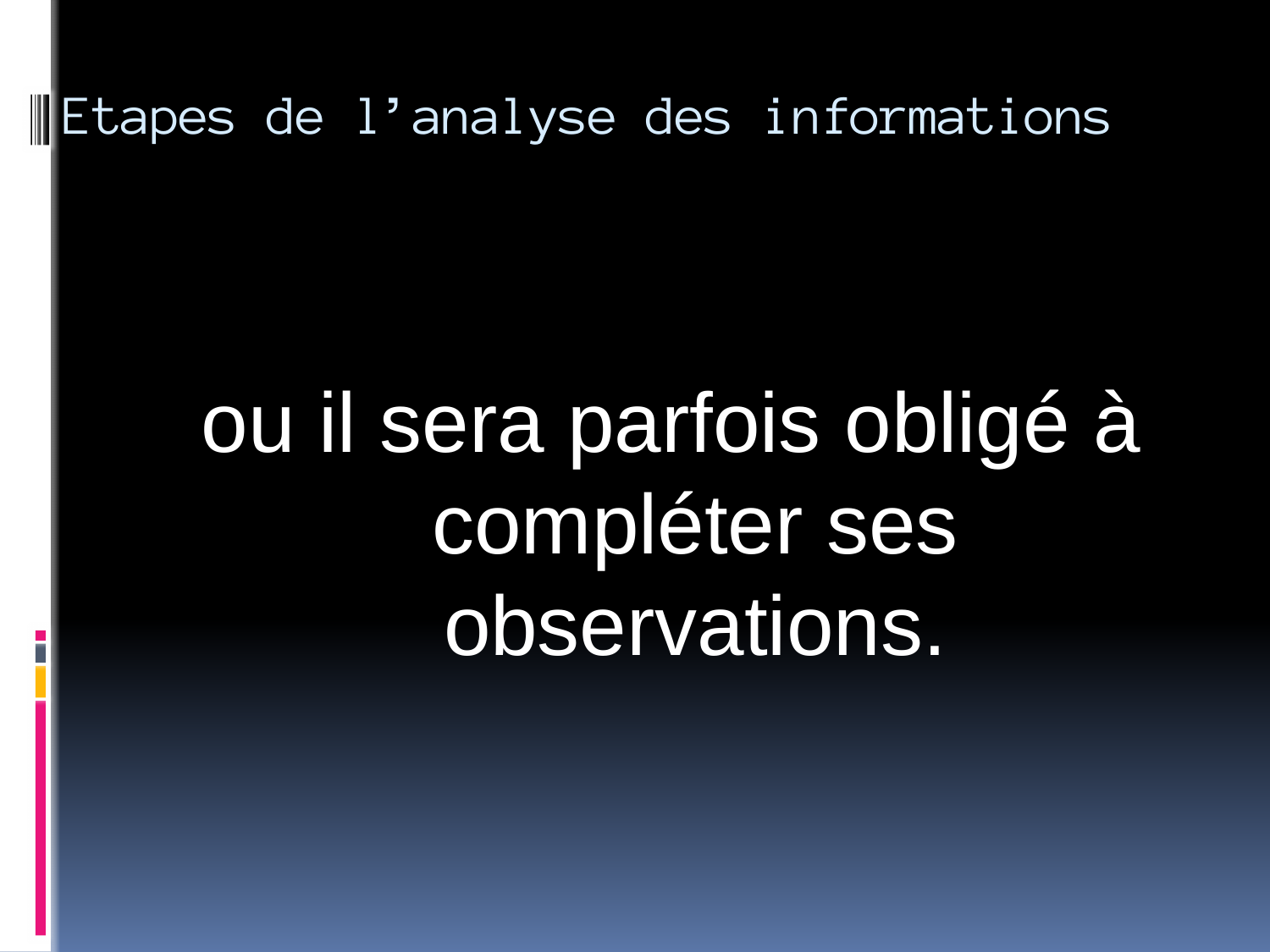

# Etapes de l’analyse des informations

ou il sera parfois obligé à compléter ses observations.